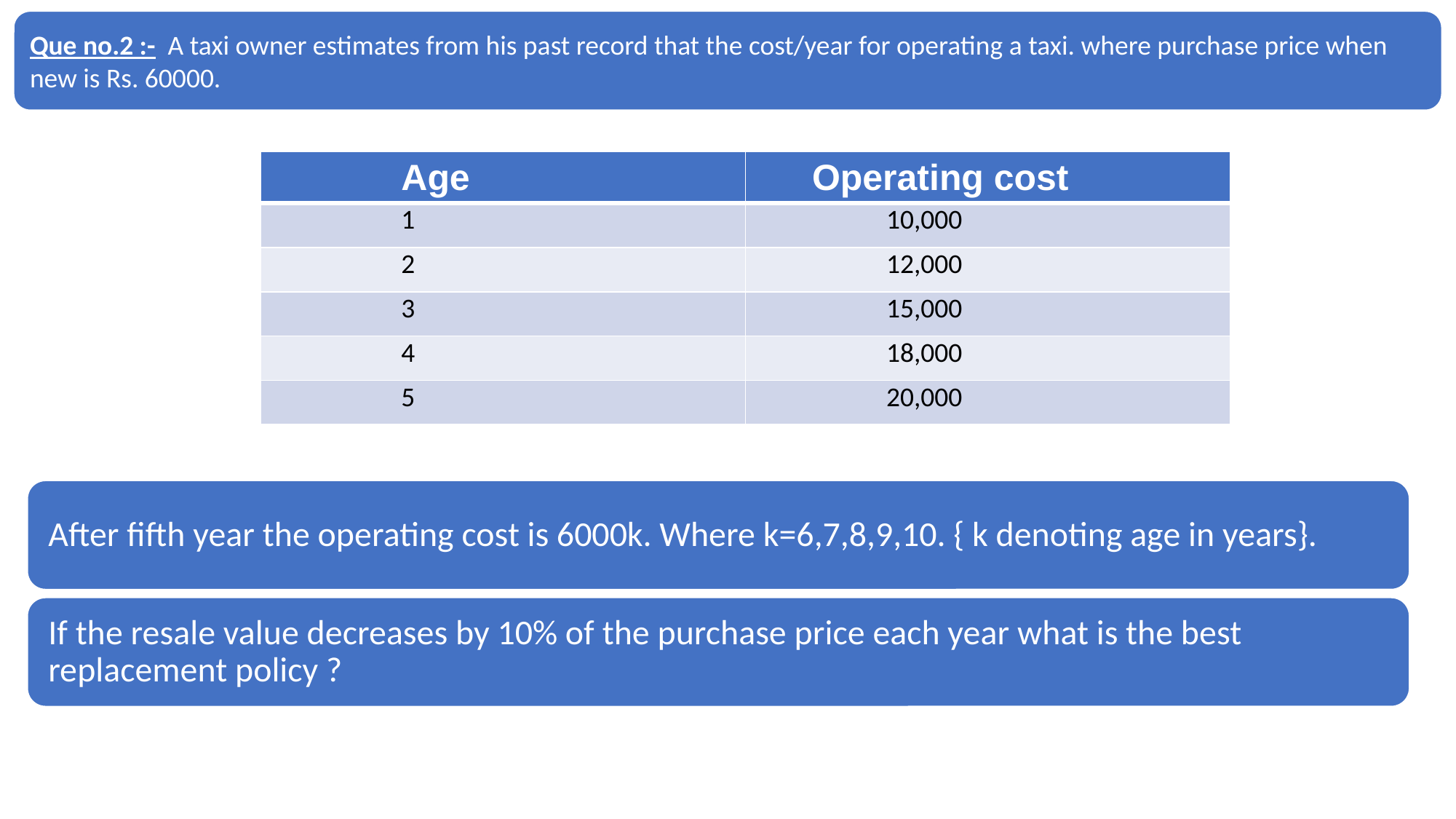

Que no.2 :-  A taxi owner estimates from his past record that the cost/year for operating a taxi. where purchase price when new is Rs. 60000.
| Age | Operating cost |
| --- | --- |
| 1 | 10,000 |
| 2 | 12,000 |
| 3 | 15,000 |
| 4 | 18,000 |
| 5 | 20,000 |
After fifth year the operating cost is 6000k. Where k=6,7,8,9,10. { k denoting age in years}.
If the resale value decreases by 10% of the purchase price each year what is the best replacement policy ?